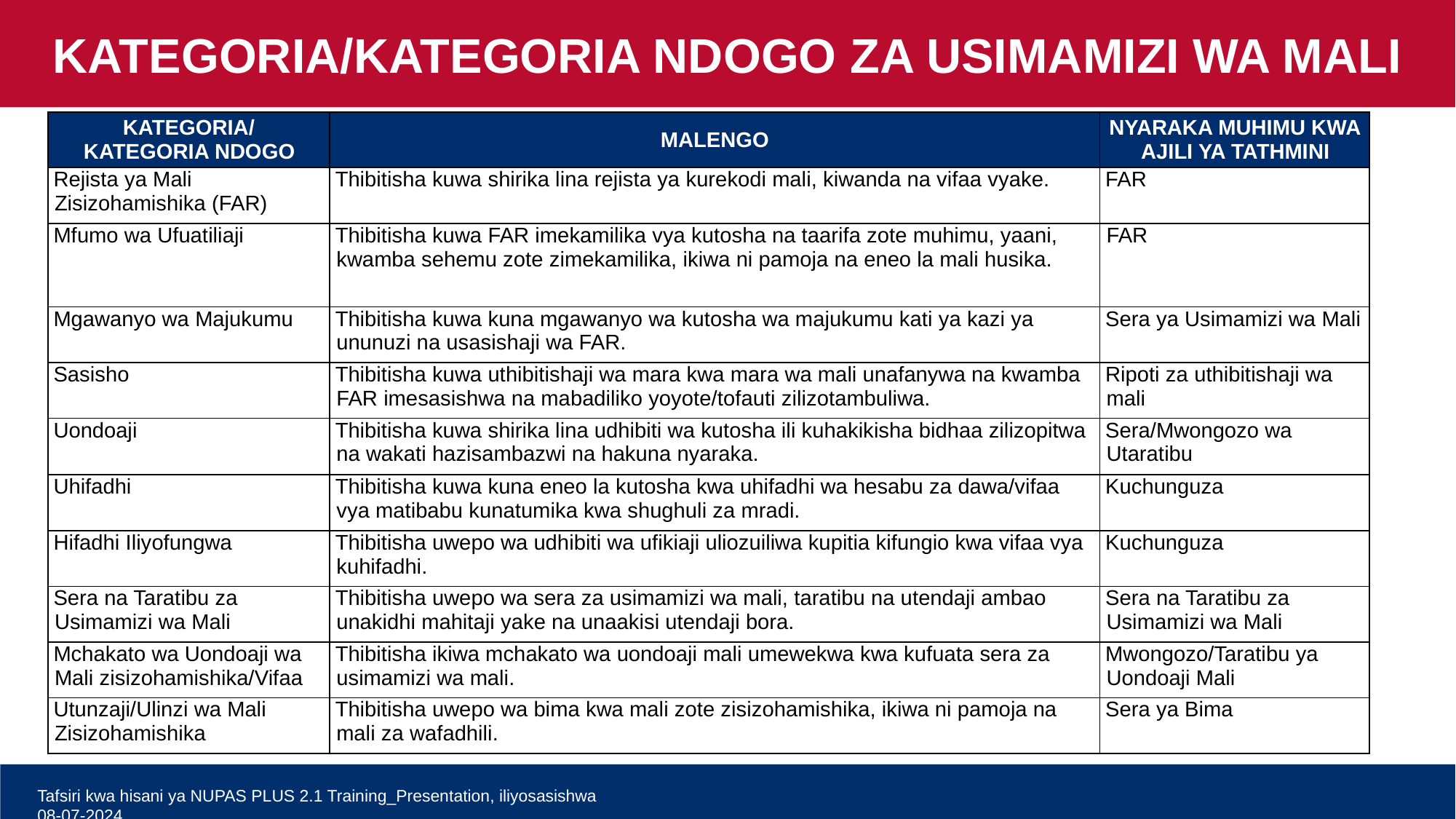

KATEGORIA/KATEGORIA NDOGO ZA USIMAMIZI WA MALI
| KATEGORIA/ KATEGORIA NDOGO | MALENGO | NYARAKA MUHIMU KWA AJILI YA TATHMINI |
| --- | --- | --- |
| Rejista ya Mali Zisizohamishika (FAR) | Thibitisha kuwa shirika lina rejista ya kurekodi mali, kiwanda na vifaa vyake. | FAR |
| Mfumo wa Ufuatiliaji | Thibitisha kuwa FAR imekamilika vya kutosha na taarifa zote muhimu, yaani, kwamba sehemu zote zimekamilika, ikiwa ni pamoja na eneo la mali husika. | FAR |
| Mgawanyo wa Majukumu | Thibitisha kuwa kuna mgawanyo wa kutosha wa majukumu kati ya kazi ya ununuzi na usasishaji wa FAR. | Sera ya Usimamizi wa Mali |
| Sasisho | Thibitisha kuwa uthibitishaji wa mara kwa mara wa mali unafanywa na kwamba FAR imesasishwa na mabadiliko yoyote/tofauti zilizotambuliwa. | Ripoti za uthibitishaji wa mali |
| Uondoaji | Thibitisha kuwa shirika lina udhibiti wa kutosha ili kuhakikisha bidhaa zilizopitwa na wakati hazisambazwi na hakuna nyaraka. | Sera/Mwongozo wa Utaratibu |
| Uhifadhi | Thibitisha kuwa kuna eneo la kutosha kwa uhifadhi wa hesabu za dawa/vifaa vya matibabu kunatumika kwa shughuli za mradi. | Kuchunguza |
| Hifadhi Iliyofungwa | Thibitisha uwepo wa udhibiti wa ufikiaji uliozuiliwa kupitia kifungio kwa vifaa vya kuhifadhi. | Kuchunguza |
| Sera na Taratibu za Usimamizi wa Mali | Thibitisha uwepo wa sera za usimamizi wa mali, taratibu na utendaji ambao unakidhi mahitaji yake na unaakisi utendaji bora. | Sera na Taratibu za Usimamizi wa Mali |
| Mchakato wa Uondoaji wa Mali zisizohamishika/Vifaa | Thibitisha ikiwa mchakato wa uondoaji mali umewekwa kwa kufuata sera za usimamizi wa mali. | Mwongozo/Taratibu ya Uondoaji Mali |
| Utunzaji/Ulinzi wa Mali Zisizohamishika | Thibitisha uwepo wa bima kwa mali zote zisizohamishika, ikiwa ni pamoja na mali za wafadhili. | Sera ya Bima |
Tafsiri kwa hisani ya NUPAS PLUS 2.1 Training_Presentation, iliyosasishwa 08-07-2024